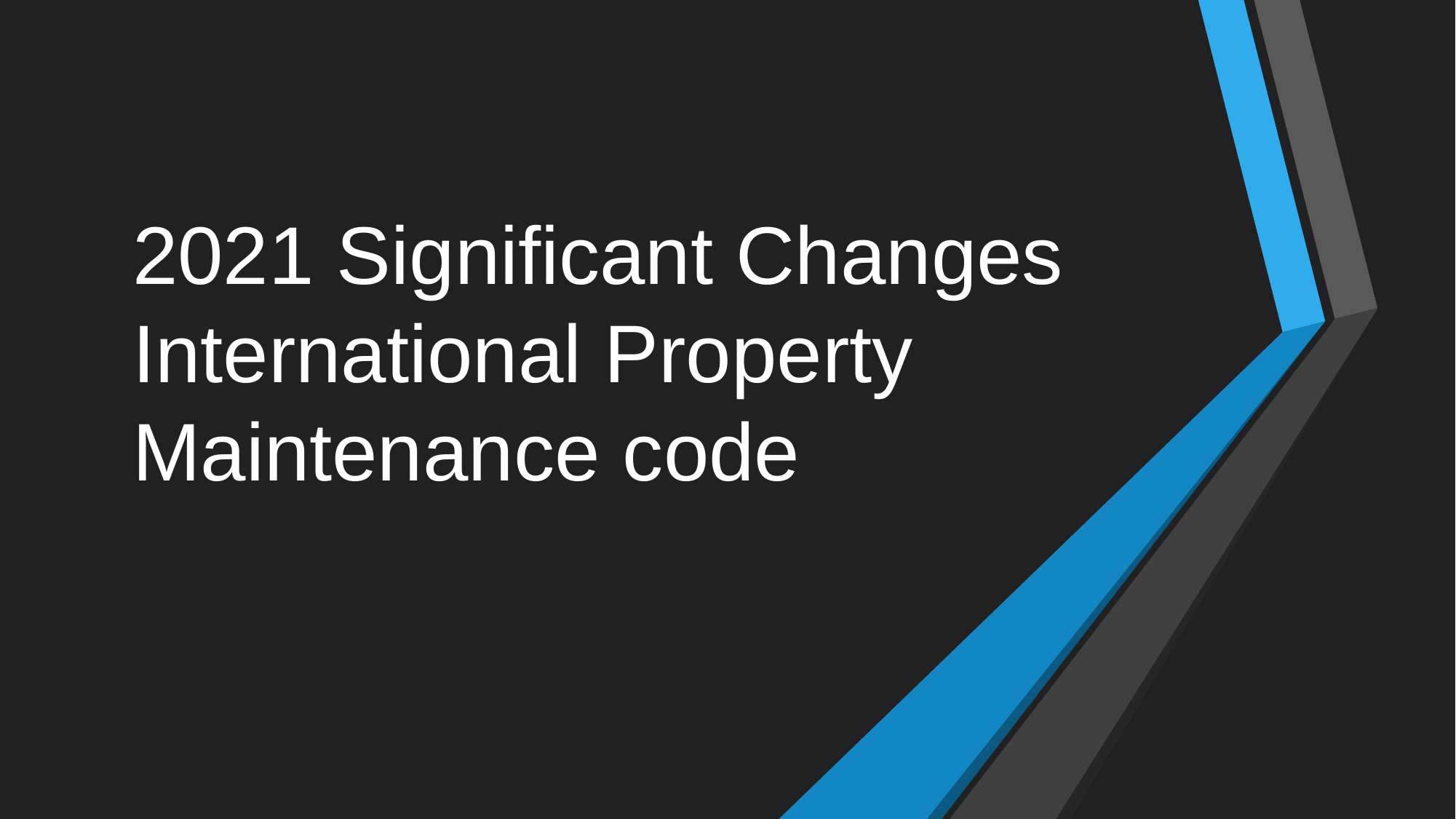

# 2021 Significant Changes International Property Maintenance code